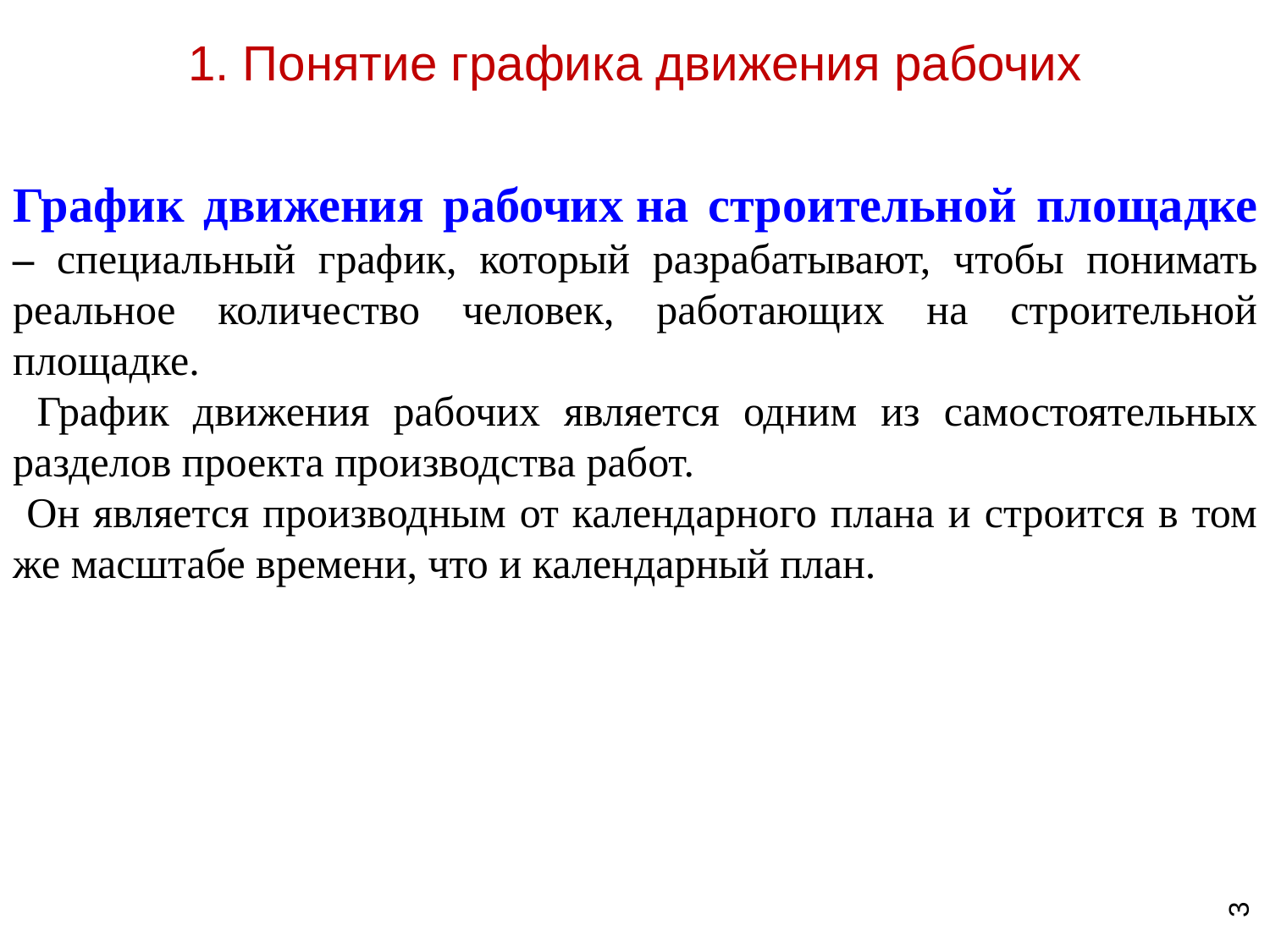

# 1. Понятие графика движения рабочих
График движения рабочих на строительной площадке – специальный график, который разрабатывают, чтобы понимать реальное количество человек, работающих на строительной площадке.
 График движения рабочих является одним из самостоятельных разделов проекта производства работ.
 Он является производным от календарного плана и строится в том же масштабе времени, что и календарный план.
3